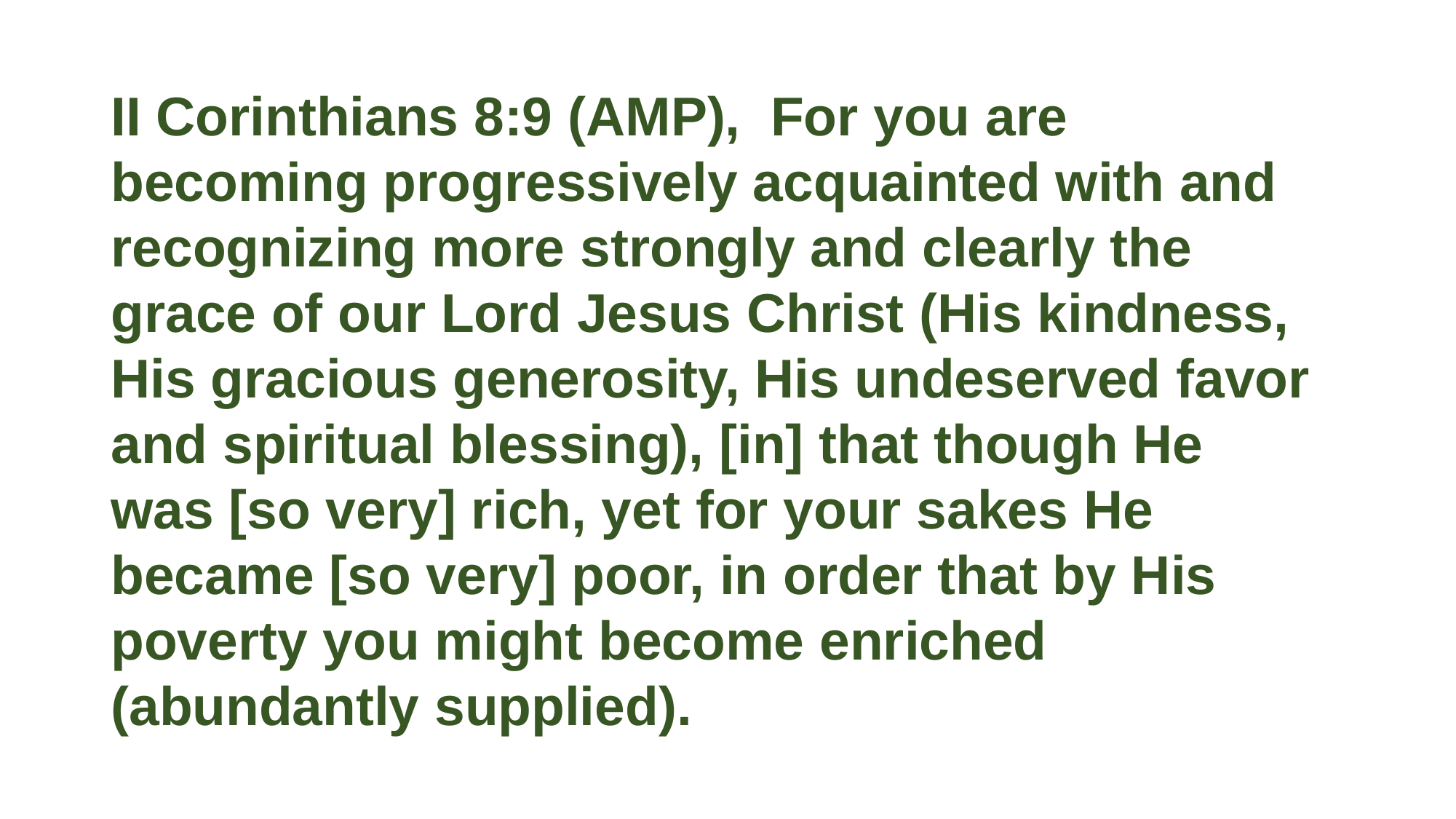

II Corinthians 8:9 (AMP),  For you are becoming progressively acquainted with and recognizing more strongly and clearly the grace of our Lord Jesus Christ (His kindness, His gracious generosity, His undeserved favor and spiritual blessing), [in] that though He was [so very] rich, yet for your sakes He became [so very] poor, in order that by His poverty you might become enriched (abundantly supplied).